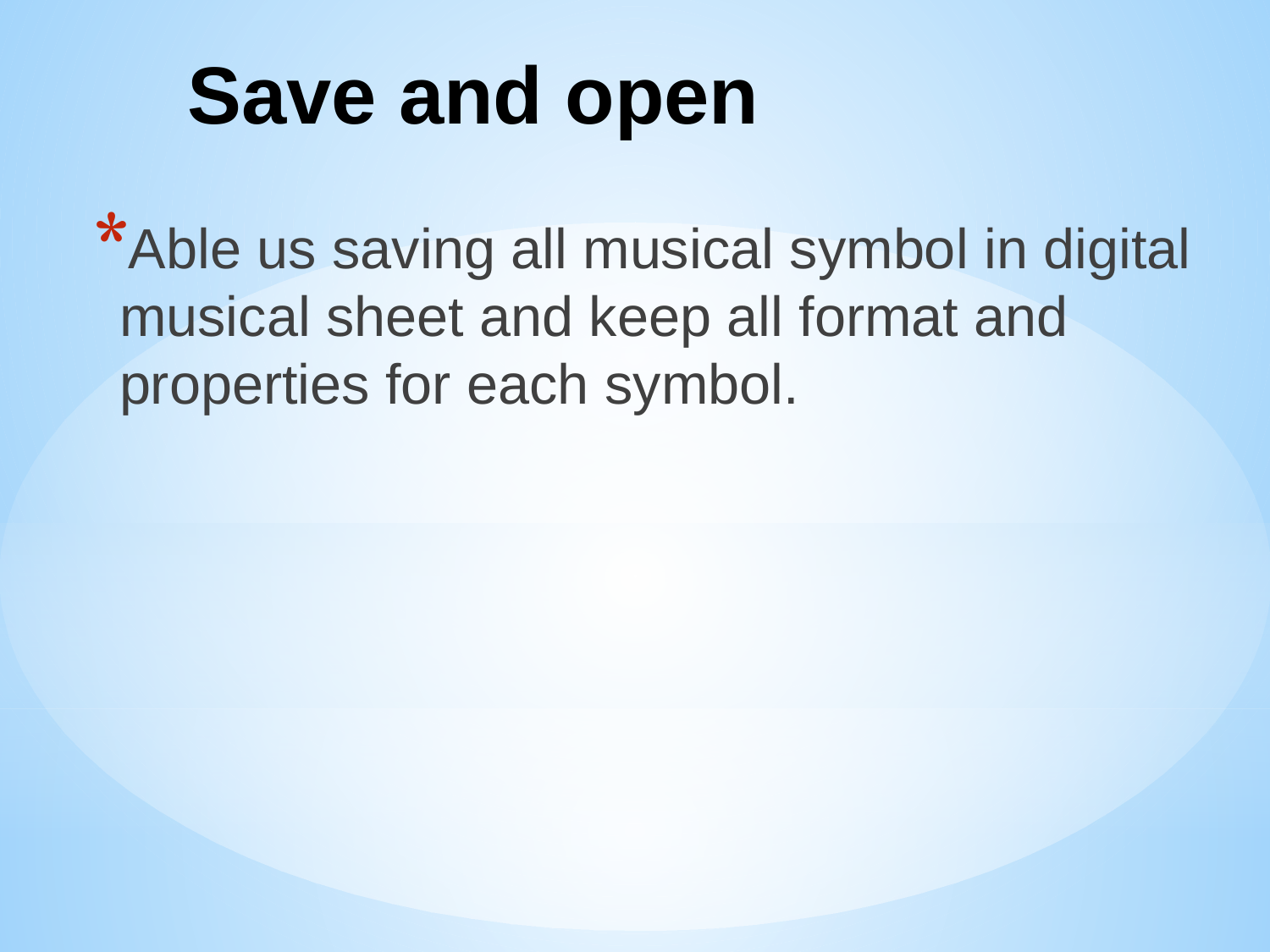

# Save and open
Able us saving all musical symbol in digital musical sheet and keep all format and properties for each symbol.